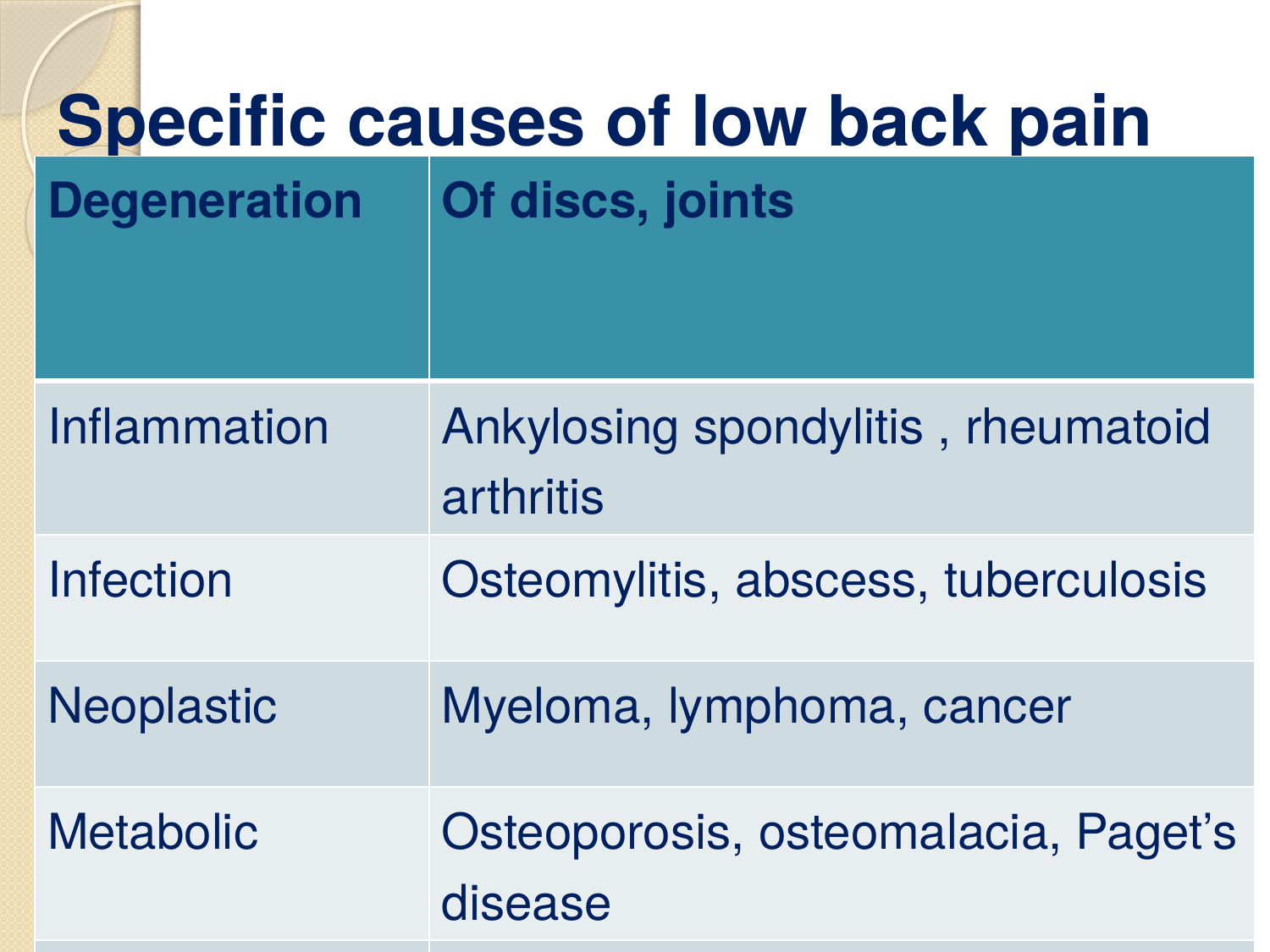

# Specific causes of low back pain
| Degeneration | Of discs, joints |
| --- | --- |
| Inflammation | Ankylosing spondylitis , rheumatoid arthritis |
| Infection | Osteomylitis, abscess, tuberculosis |
| Neoplastic | Myeloma, lymphoma, cancer |
| Metabolic | Osteoporosis, osteomalacia, Paget’s disease |
| Others | Sickle-cell disease, claudication |